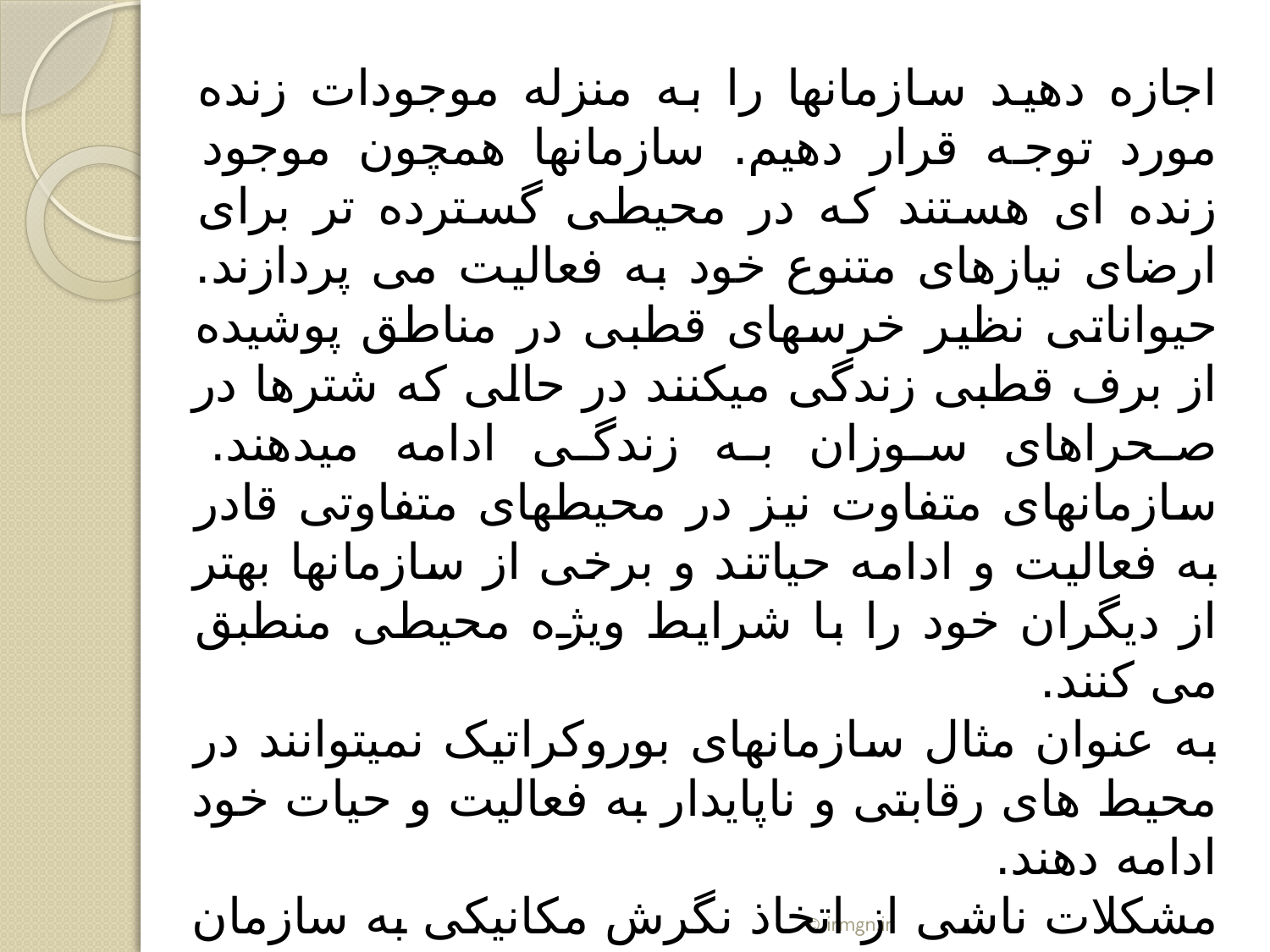

اجازه دهید سازمانها را به منزله موجودات زنده مورد توجه قرار دهیم. سازمانها همچون موجود زنده ای هستند که در محیطی گسترده تر برای ارضای نیازهای متنوع خود به فعالیت می پردازند. حیواناتی نظیر خرسهای قطبی در مناطق پوشیده از برف قطبی زندگی میکنند در حالی که شترها در صحراهای سوزان به زندگی ادامه میدهند. سازمانهای متفاوت نیز در محیطهای متفاوتی قادر به فعالیت و ادامه حیاتند و برخی از سازمانها بهتر از دیگران خود را با شرایط ویژه محیطی منطبق می کنند.
به عنوان مثال سازمانهای بوروکراتیک نمیتوانند در محیط های رقابتی و ناپایدار به فعالیت و حیات خود ادامه دهند.
مشکلات ناشی از اتخاذ نگرش مکانیکی به سازمان باعث شد که بسیاری از نظریه پردازان سازمانی متمایل به استفاده از علوم طبیعی و زیستی شوند.
© irmgn.ir